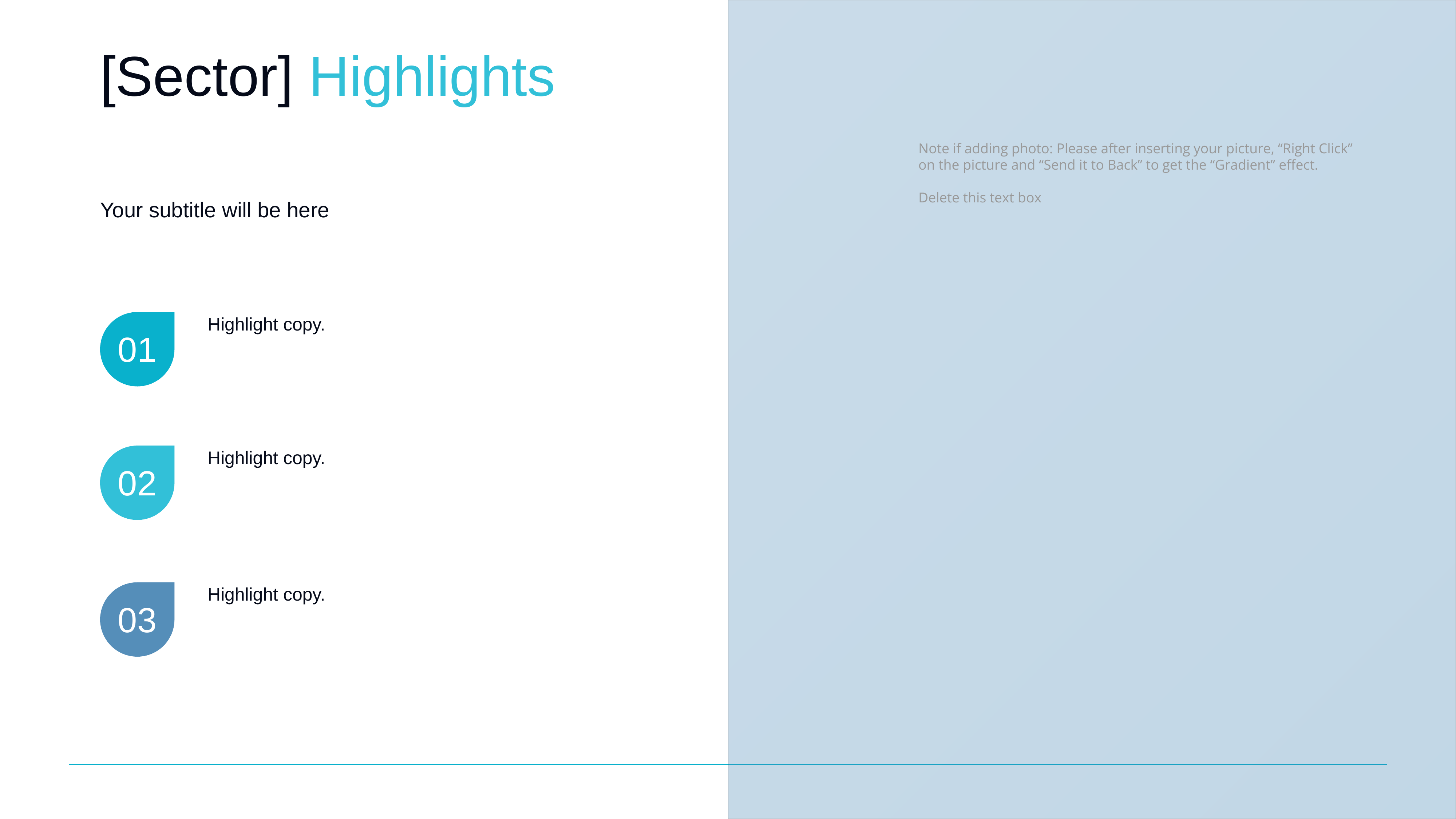

# [Sector] Highlights
Note if adding photo: Please after inserting your picture, “Right Click” on the picture and “Send it to Back” to get the “Gradient” effect.

Delete this text box

Your subtitle will be here
Highlight copy.

01
Highlight copy.

02
Highlight copy.

03